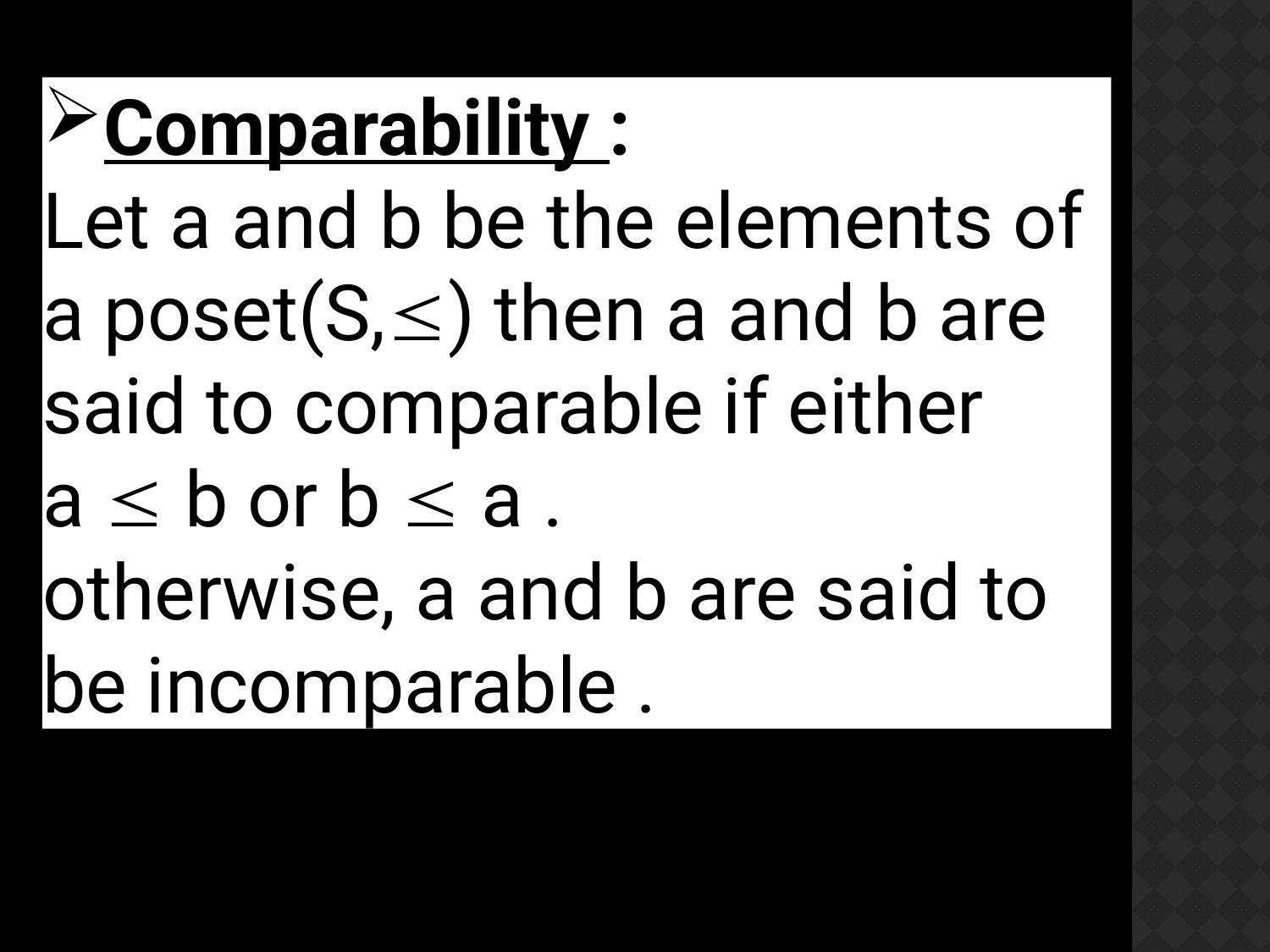

Comparability :
Let a and b be the elements of a poset(S,≤) then a and b are said to comparable if either
a ≤ b or b ≤ a .
otherwise, a and b are said to be incomparable .